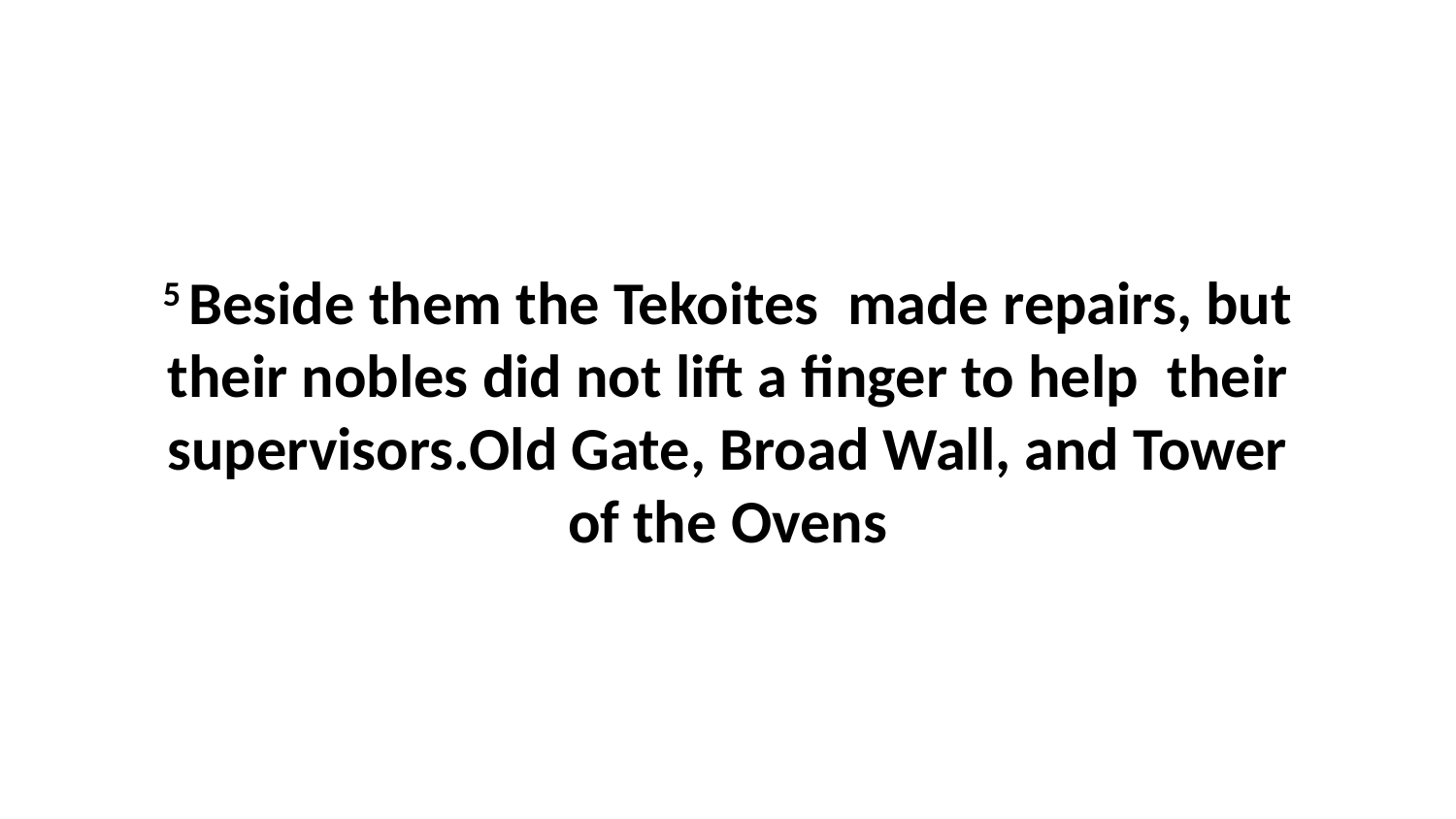

5 Beside them the Tekoites  made repairs, but their nobles did not lift a finger to help  their supervisors.Old Gate, Broad Wall, and Tower of the Ovens